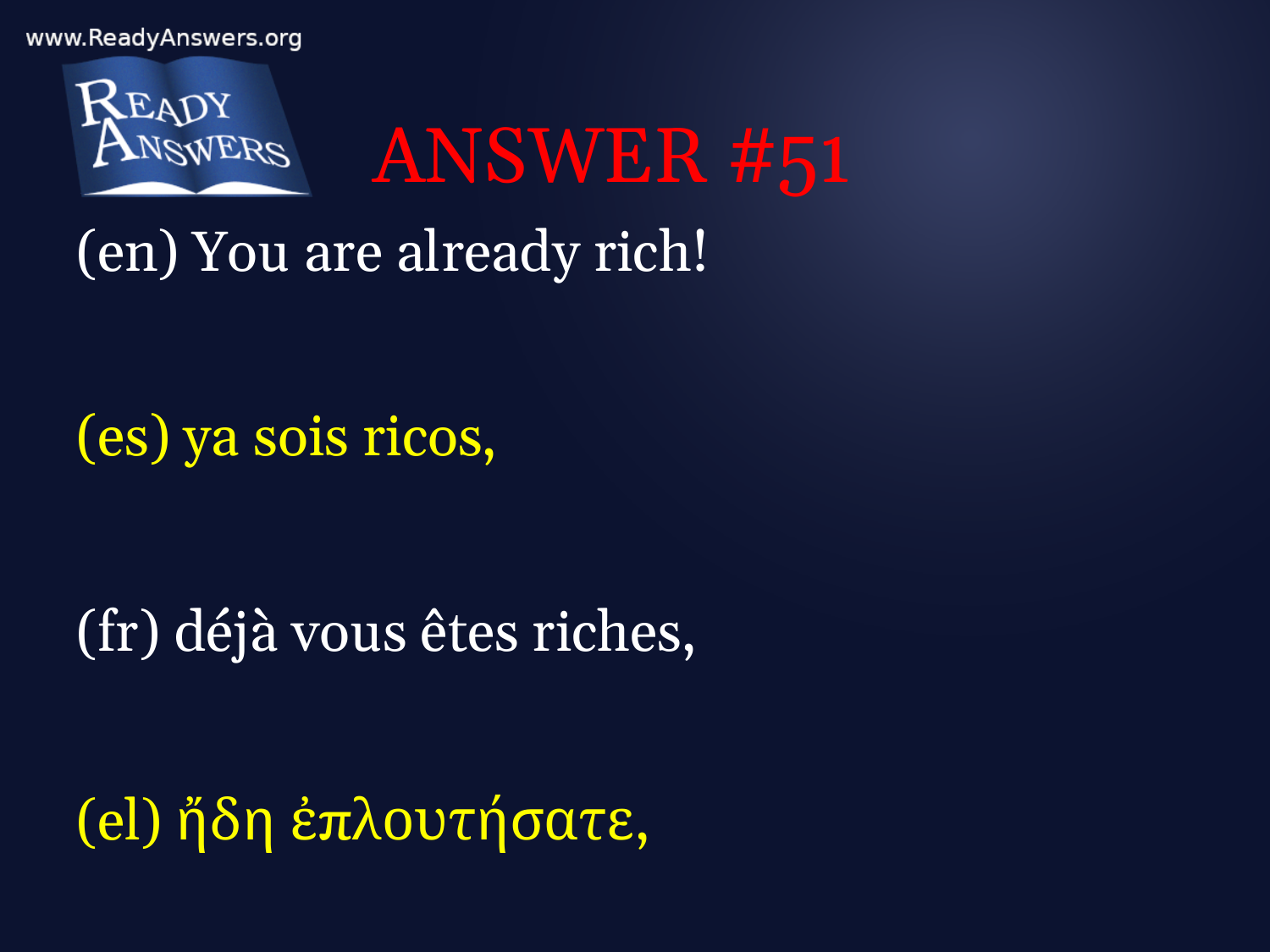

# ANSWER #51
(en) You are already rich!
(es) ya sois ricos,
(fr) déjà vous êtes riches,
(el) ἤδη ἐπλουτήσατε,